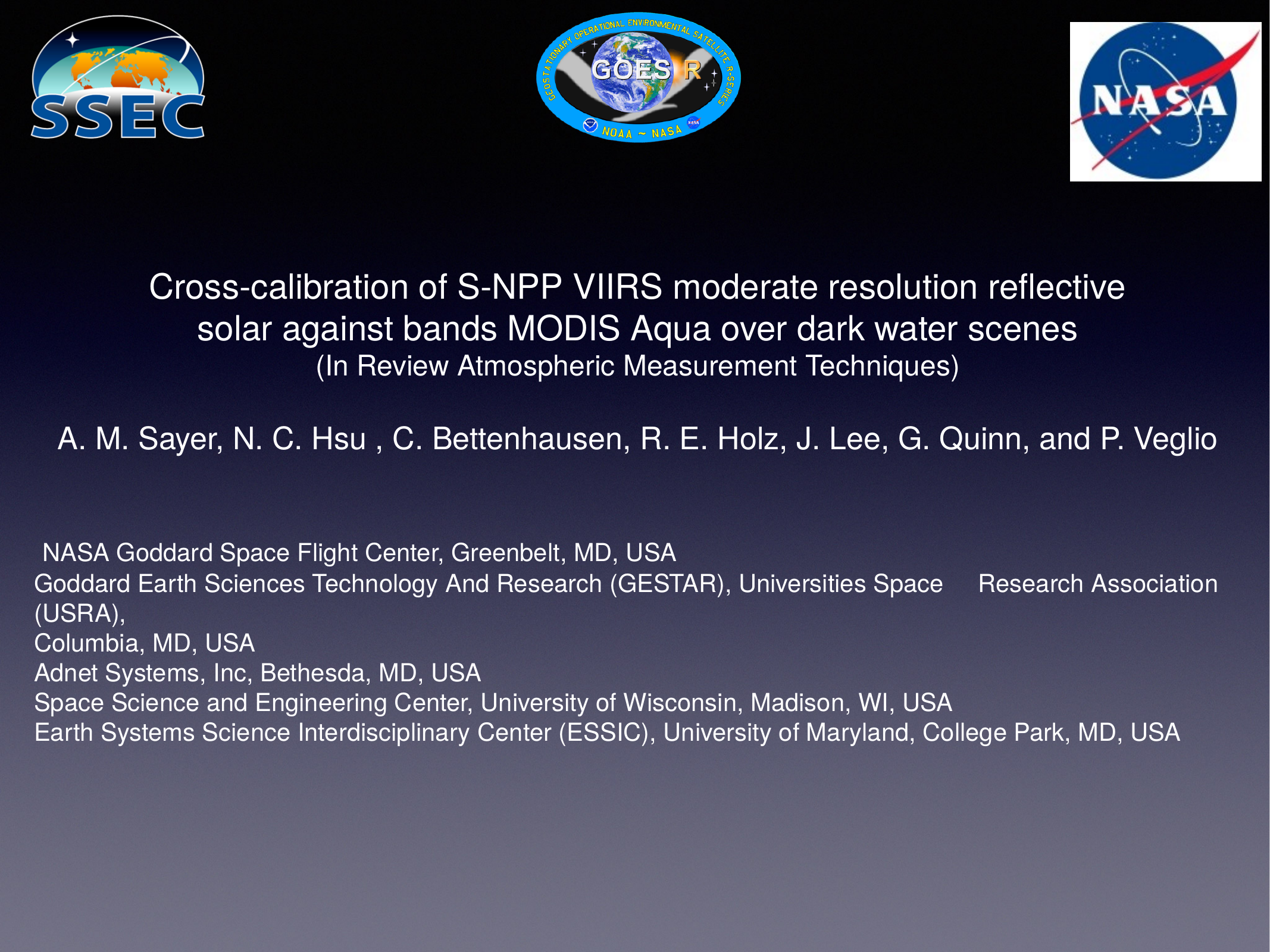

Cross-calibration of S-NPP VIIRS moderate resolution reflective
solar against bands MODIS Aqua over dark water scenes
(In Review Atmospheric Measurement Techniques)

A. M. Sayer, N. C. Hsu , C. Bettenhausen, R. E. Holz, J. Lee, G. Quinn, and P. Veglio

 NASA Goddard Space Flight Center, Greenbelt, MD, USA
Goddard Earth Sciences Technology And Research (GESTAR), Universities Space     Research Association (USRA),
Columbia, MD, USA
Adnet Systems, Inc, Bethesda, MD, USA
Space Science and Engineering Center, University of Wisconsin, Madison, WI, USA
Earth Systems Science Interdisciplinary Center (ESSIC), University of Maryland, College Park, MD, USA